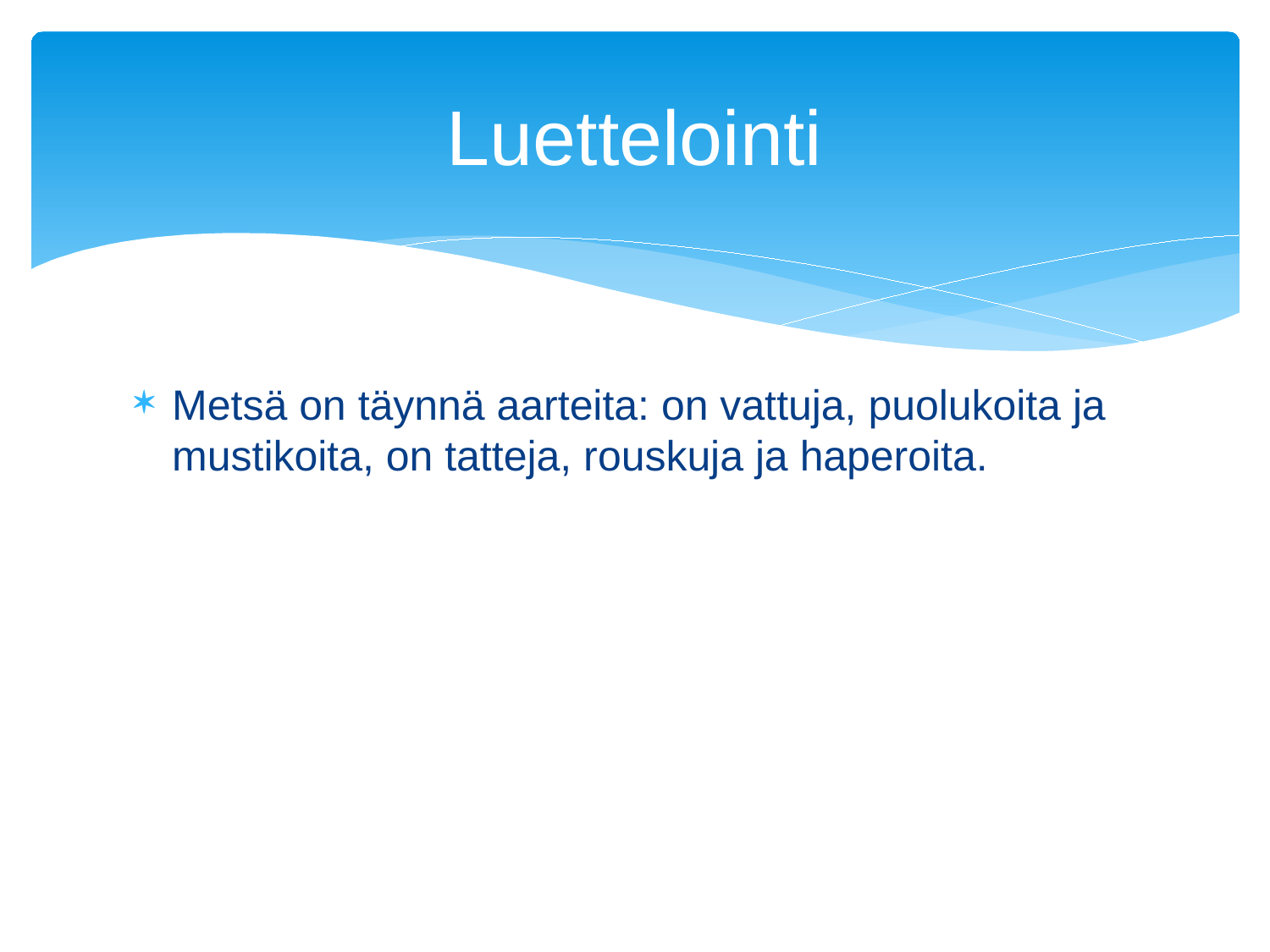

# Luettelointi
Metsä on täynnä aarteita: on vattuja, puolukoita ja mustikoita, on tatteja, rouskuja ja haperoita.